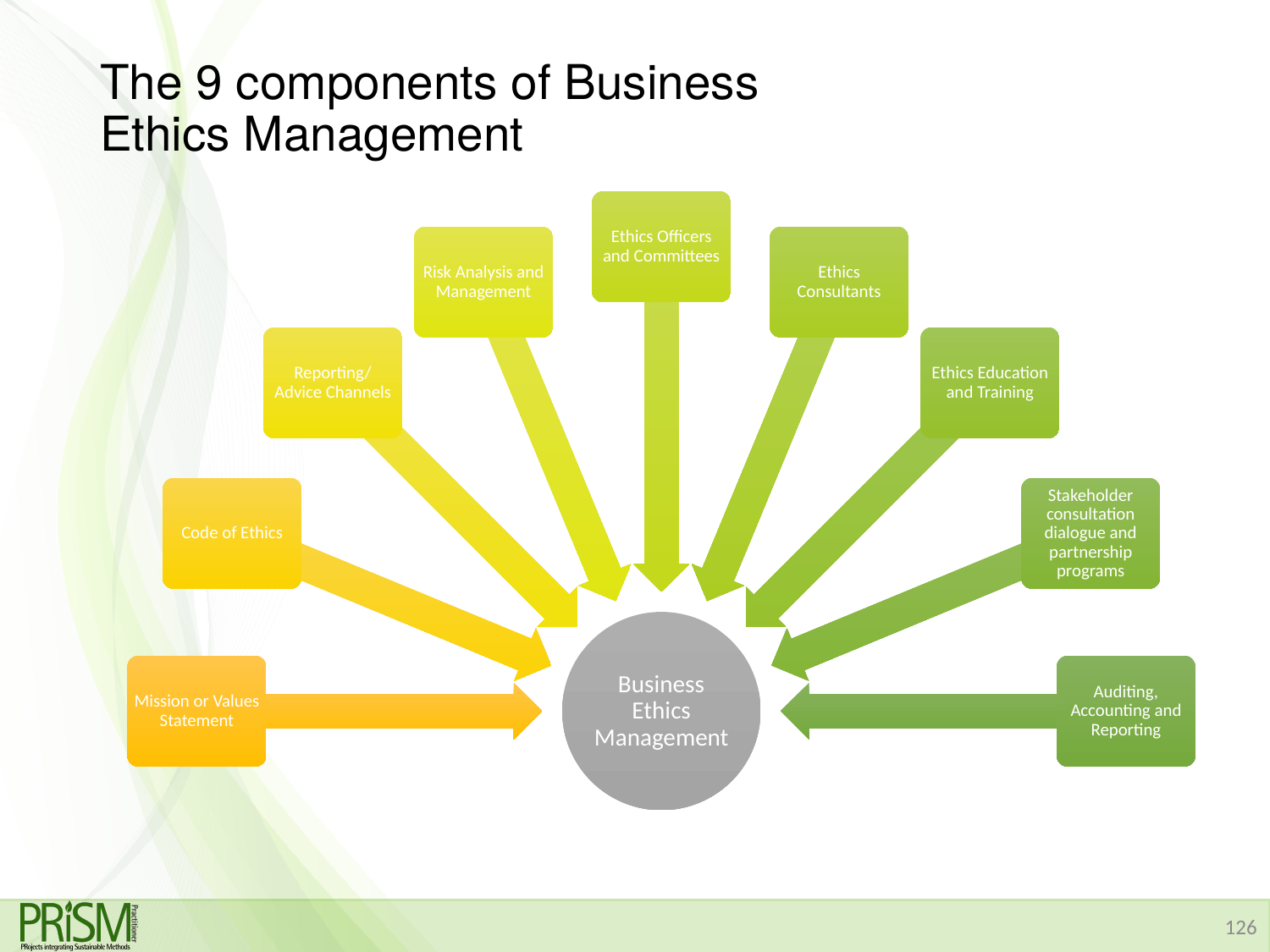

# The 9 components of Business Ethics Management
Business Ethics Management
Mission or Values Statement
Code of Ethics
Reporting/ Advice Channels
Risk Analysis and Management
Ethics Officers and Committees
Ethics Consultants
Ethics Education and Training
Stakeholder consultation dialogue and partnership programs
Auditing, Accounting and Reporting
126